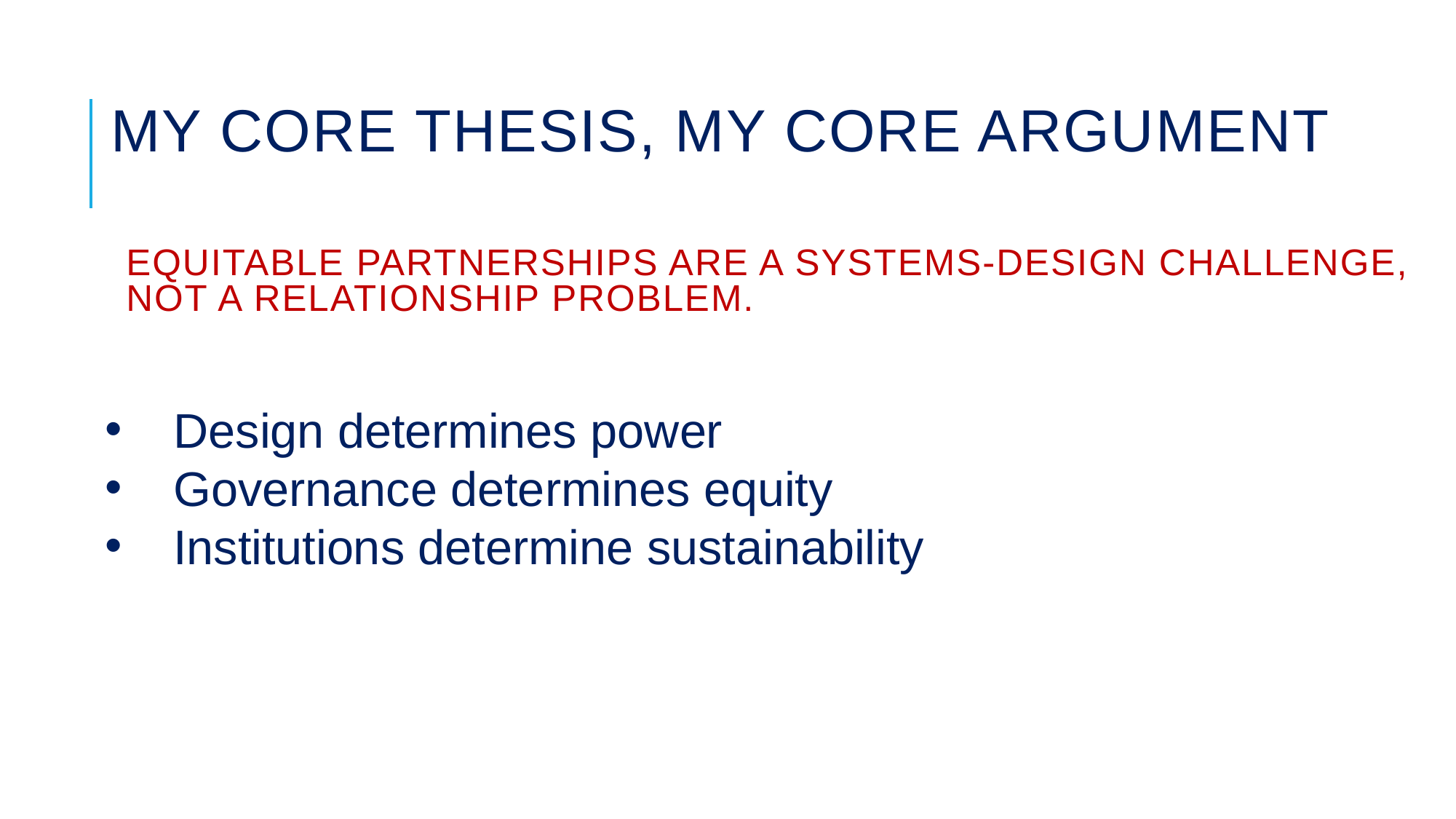

# My core thesis, my core argument
Equitable partnerships are a systems-design challenge,
not a relationship problem.
Design determines power
Governance determines equity
Institutions determine sustainability